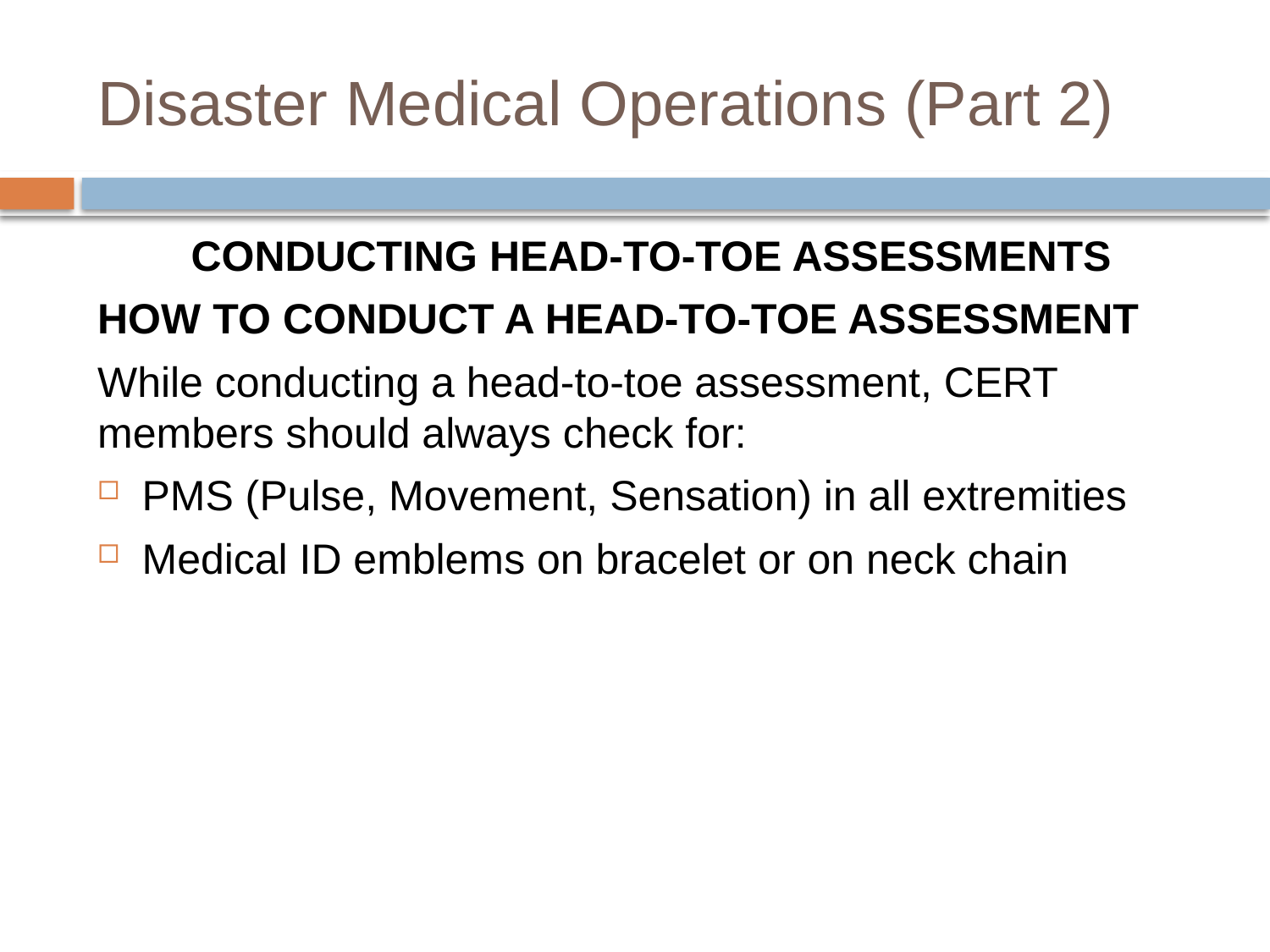

# Disaster Medical Operations (Part 2)
Conducting Head-to-Toe Assessments
How to Conduct a Head-to-Toe Assessment
While conducting a head-to-toe assessment, CERT members should always check for:
PMS (Pulse, Movement, Sensation) in all extremities
Medical ID emblems on bracelet or on neck chain